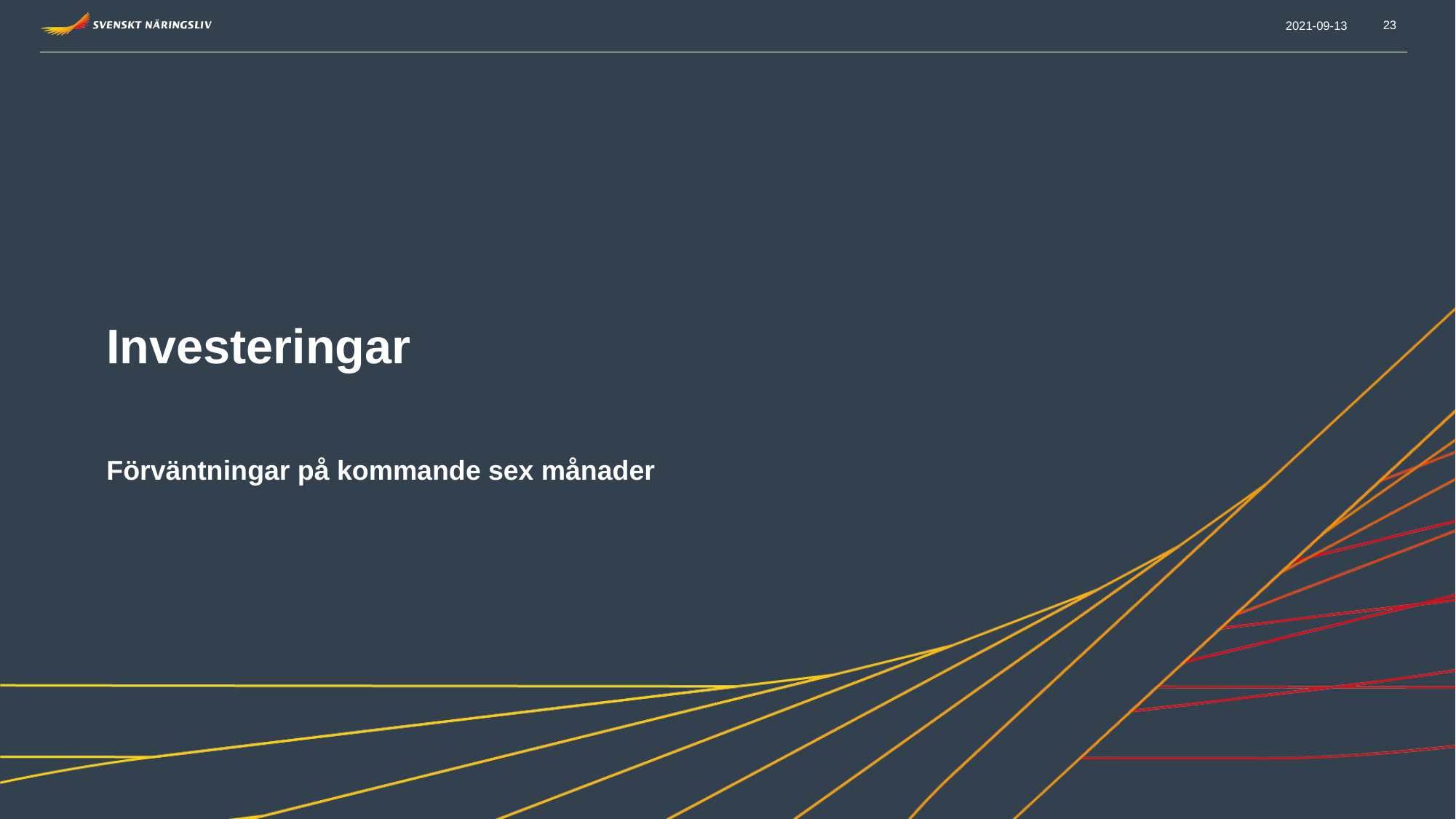

2021-09-13
23
Investeringar

Förväntningar på kommande sex månader

Dagsläget jämfört med för sex månader sedan